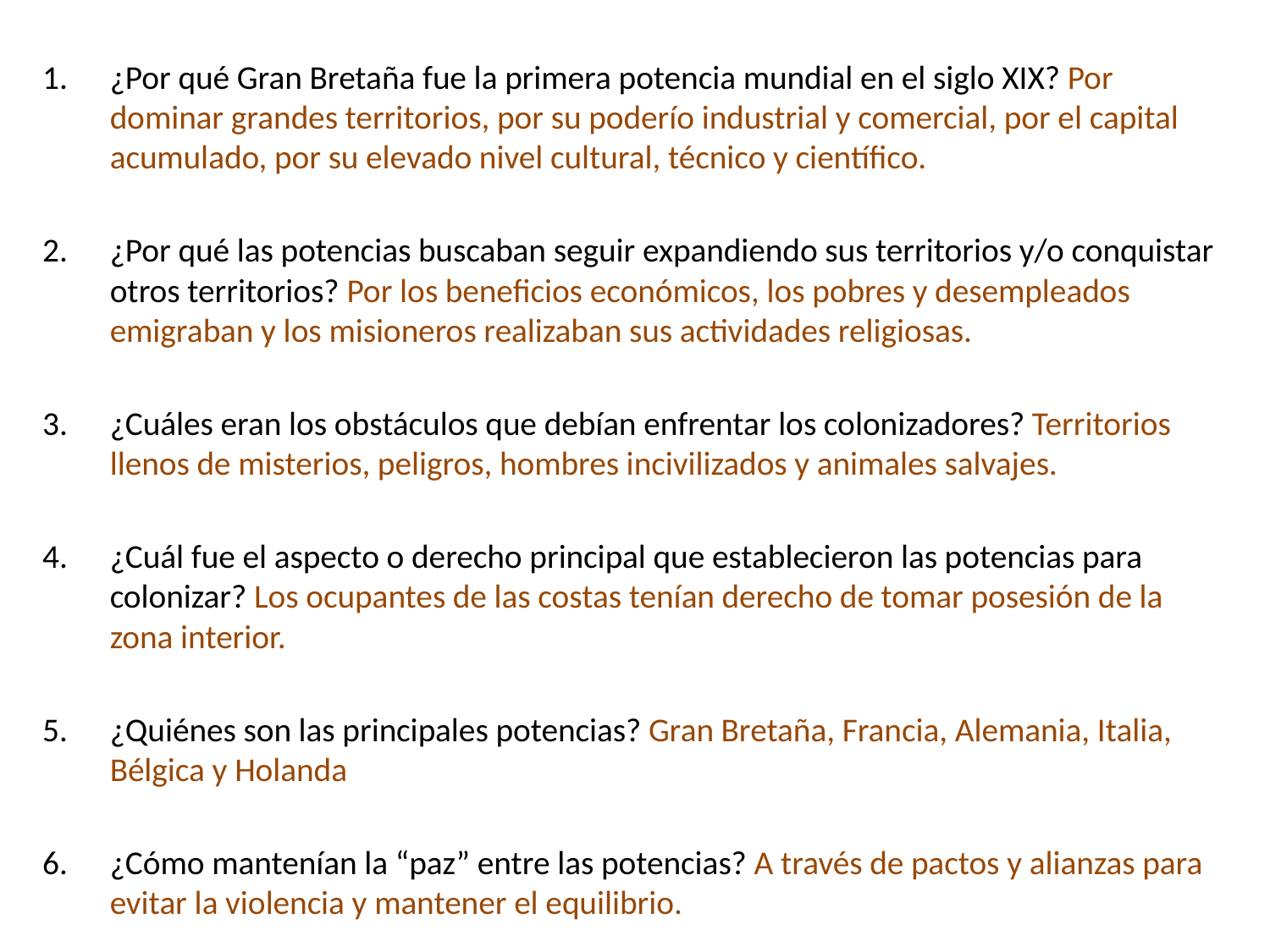

¿Por qué Gran Bretaña fue la primera potencia mundial en el siglo XIX? Por dominar grandes territorios, por su poderío industrial y comercial, por el capital acumulado, por su elevado nivel cultural, técnico y científico.

¿Por qué las potencias buscaban seguir expandiendo sus territorios y/o conquistar otros territorios? Por los beneficios económicos, los pobres y desempleados emigraban y los misioneros realizaban sus actividades religiosas.

¿Cuáles eran los obstáculos que debían enfrentar los colonizadores? Territorios llenos de misterios, peligros, hombres incivilizados y animales salvajes.

¿Cuál fue el aspecto o derecho principal que establecieron las potencias para colonizar? Los ocupantes de las costas tenían derecho de tomar posesión de la zona interior.

¿Quiénes son las principales potencias? Gran Bretaña, Francia, Alemania, Italia, Bélgica y Holanda

¿Cómo mantenían la “paz” entre las potencias? A través de pactos y alianzas para evitar la violencia y mantener el equilibrio.